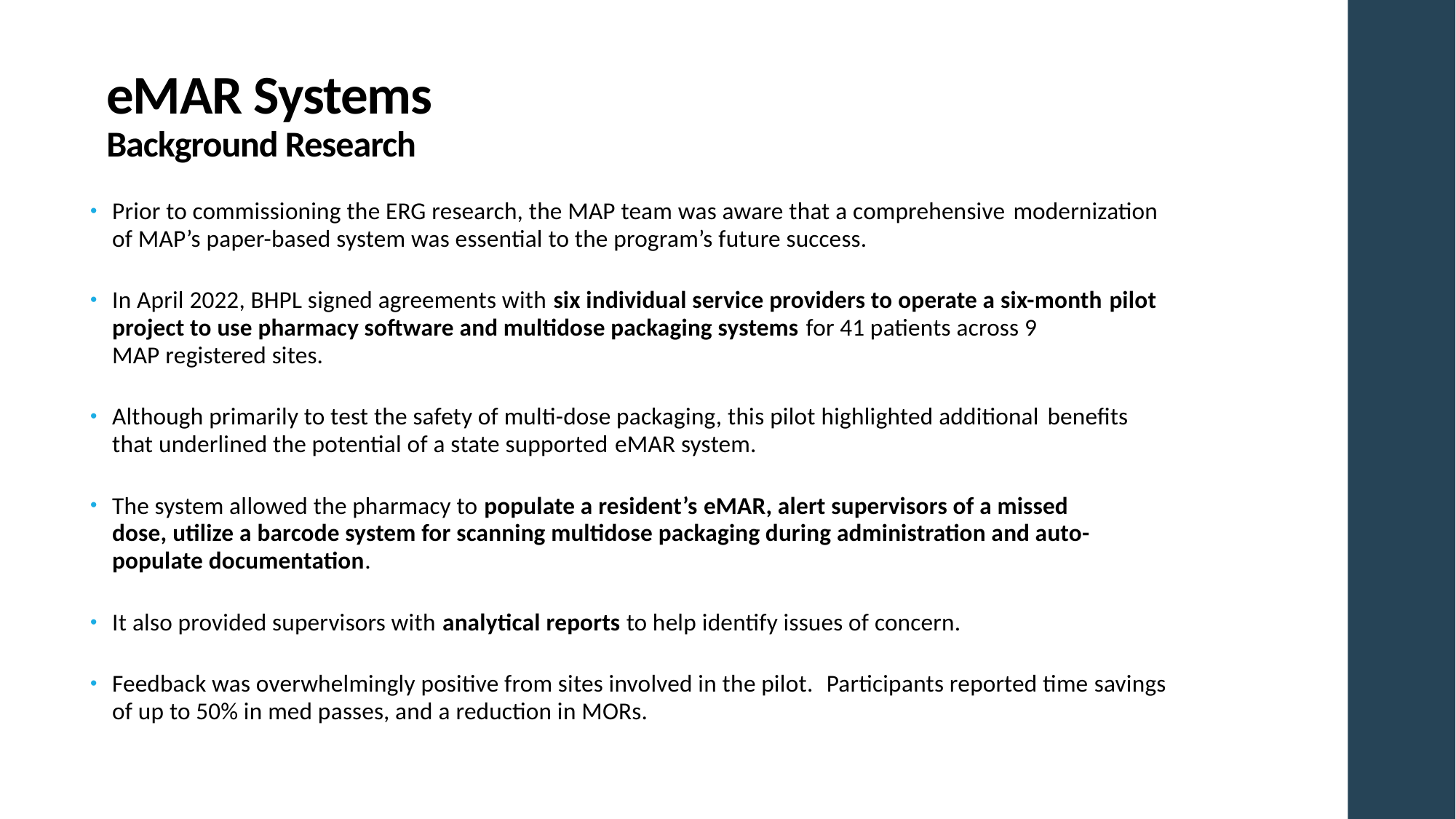

# eMAR Systems Background Research
Prior to commissioning the ERG research, the MAP team was aware that a comprehensive modernization of MAP’s paper-based system was essential to the program’s future success.

In April 2022, BHPL signed agreements with six individual service providers to operate a six-month pilot project to use pharmacy software and multidose packaging systems for 41 patients across 9 MAP registered sites.

Although primarily to test the safety of multi-dose packaging, this pilot highlighted additional benefits that underlined the potential of a state supported eMAR system.

The system allowed the pharmacy to populate a resident’s eMAR, alert supervisors of a missed dose, utilize a barcode system for scanning multidose packaging during administration and auto-populate documentation.

It also provided supervisors with analytical reports to help identify issues of concern.

Feedback was overwhelmingly positive from sites involved in the pilot.  Participants reported time savings of up to 50% in med passes, and a reduction in MORs.